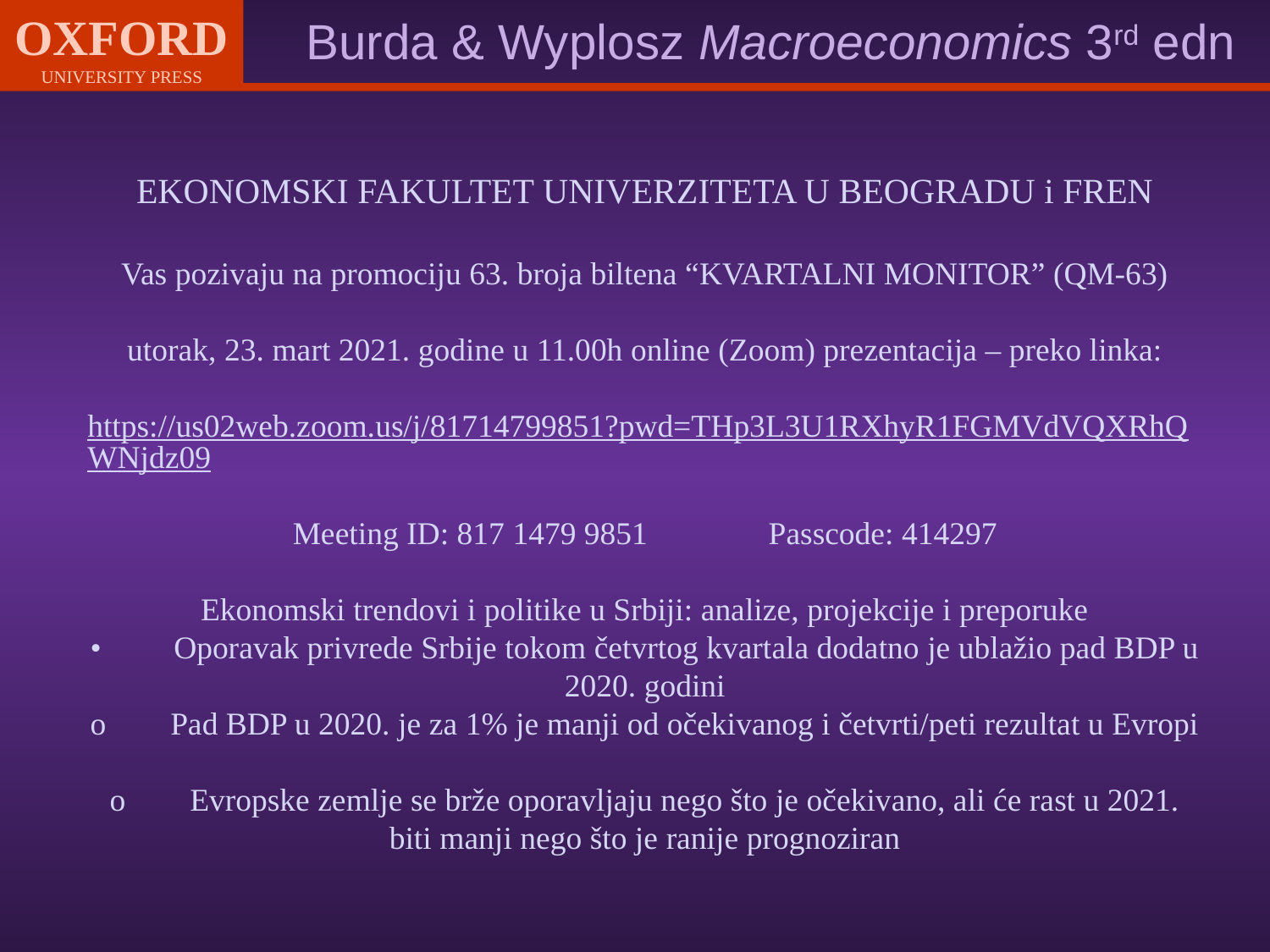

EKONOMSKI FAKULTET UNIVERZITETA U BEOGRADU i FREN

Vas pozivaju na promociju 63. broja biltena “KVARTALNI MONITOR” (QM-63)

utorak, 23. mart 2021. godine u 11.00h online (Zoom) prezentacija – preko linka:

https://us02web.zoom.us/j/81714799851?pwd=THp3L3U1RXhyR1FGMVdVQXRhQWNjdz09

Meeting ID: 817 1479 9851               Passcode: 414297

Ekonomski trendovi i politike u Srbiji: analize, projekcije i preporuke
•         Oporavak privrede Srbije tokom četvrtog kvartala dodatno je ublažio pad BDP u 2020. godini
o        Pad BDP u 2020. je za 1% je manji od očekivanog i četvrti/peti rezultat u Evropi
o        Evropske zemlje se brže oporavljaju nego što je očekivano, ali će rast u 2021. biti manji nego što je ranije prognoziran